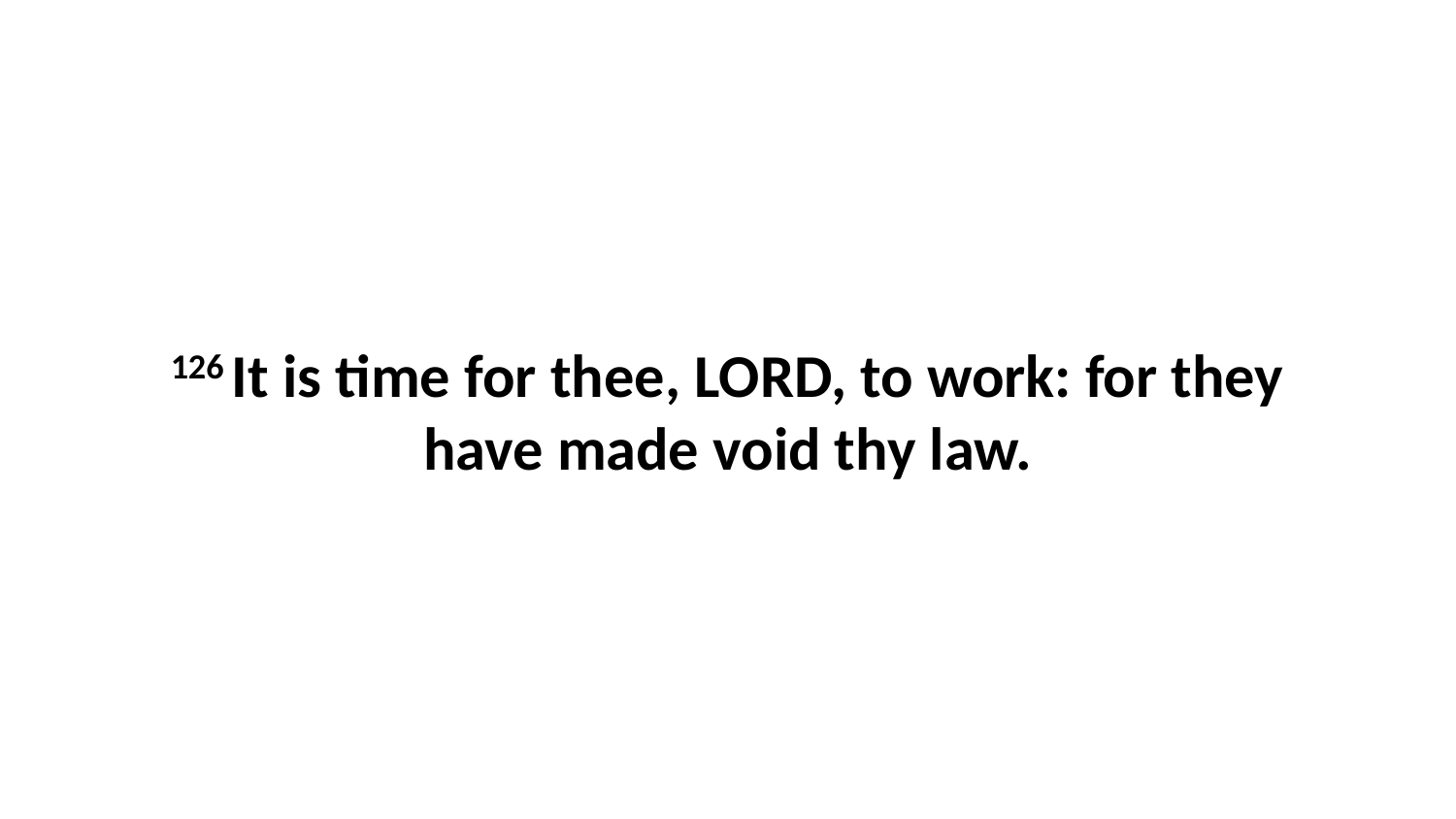

126 It is time for thee, LORD, to work: for they have made void thy law.